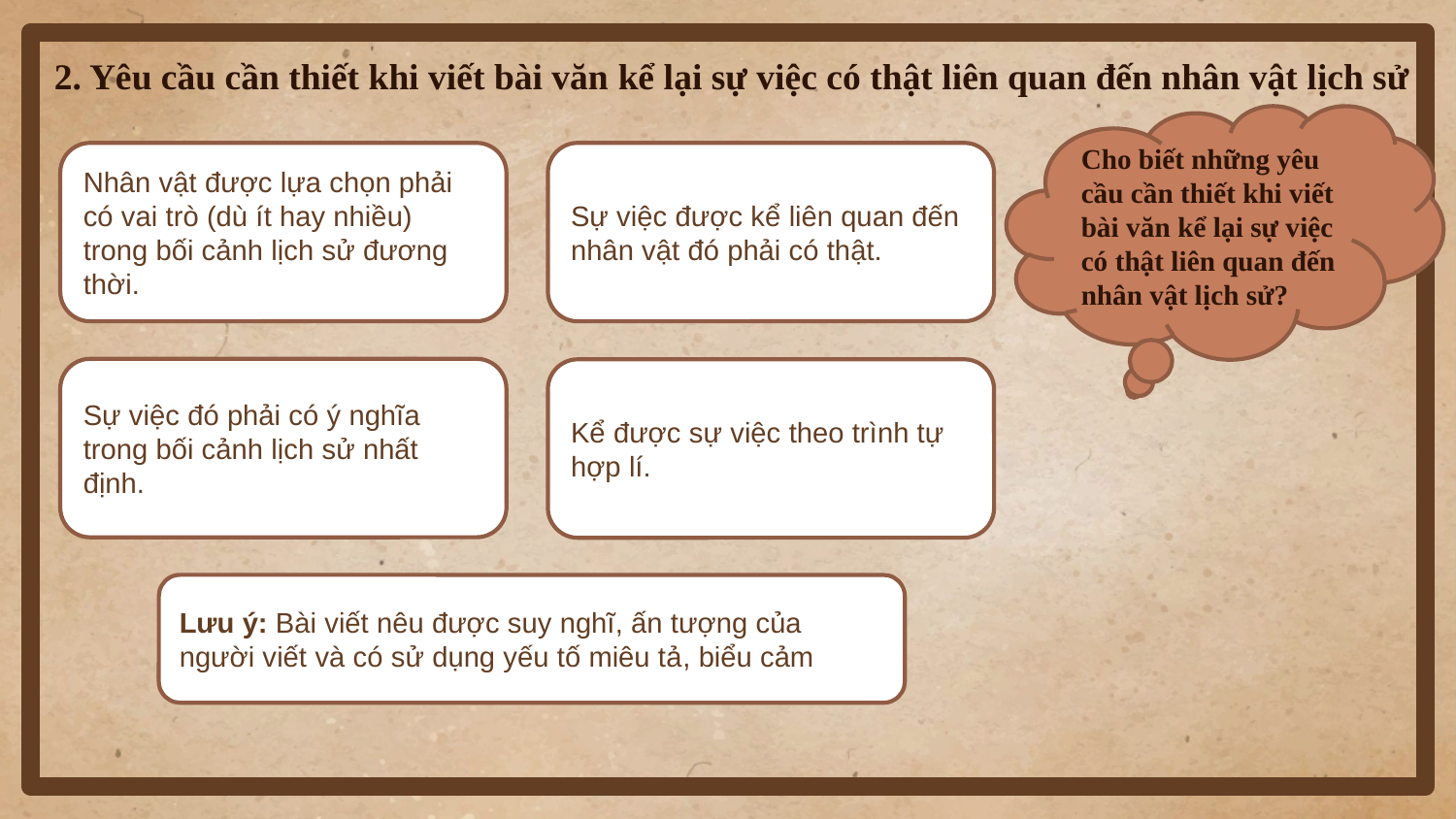

2. Yêu cầu cần thiết khi viết bài văn kể lại sự việc có thật liên quan đến nhân vật lịch sử
Cho biết những yêu cầu cần thiết khi viết bài văn kể lại sự việc có thật liên quan đến nhân vật lịch sử?
Sự việc được kể liên quan đến nhân vật đó phải có thật.
Nhân vật được lựa chọn phải có vai trò (dù ít hay nhiều) trong bối cảnh lịch sử đương thời.
Sự việc đó phải có ý nghĩa trong bối cảnh lịch sử nhất định.
Kể được sự việc theo trình tự hợp lí.
Lưu ý: Bài viết nêu được suy nghĩ, ấn tượng của người viết và có sử dụng yếu tố miêu tả, biểu cảm